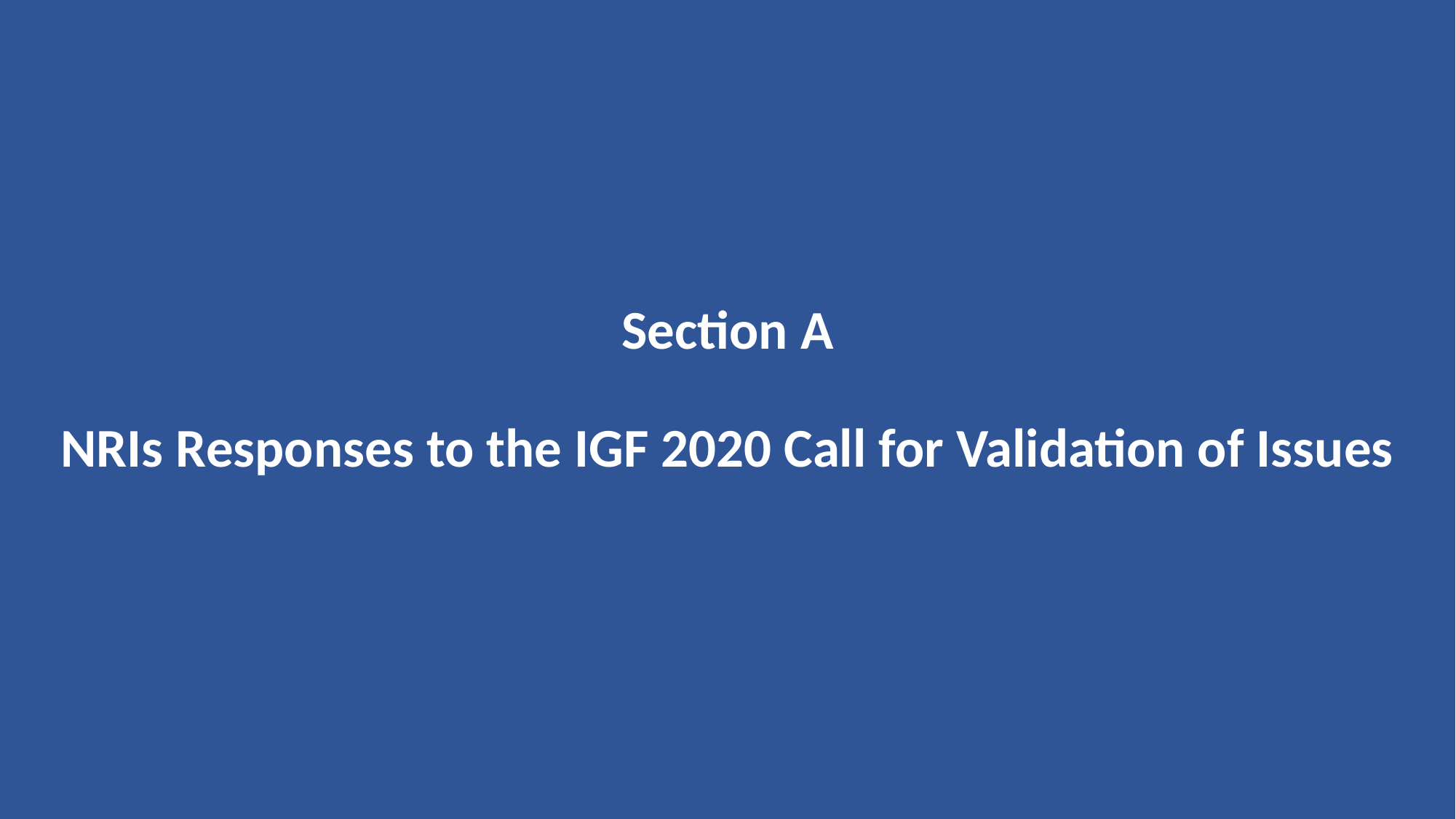

Section A
NRIs Responses to the IGF 2020 Call for Validation of Issues